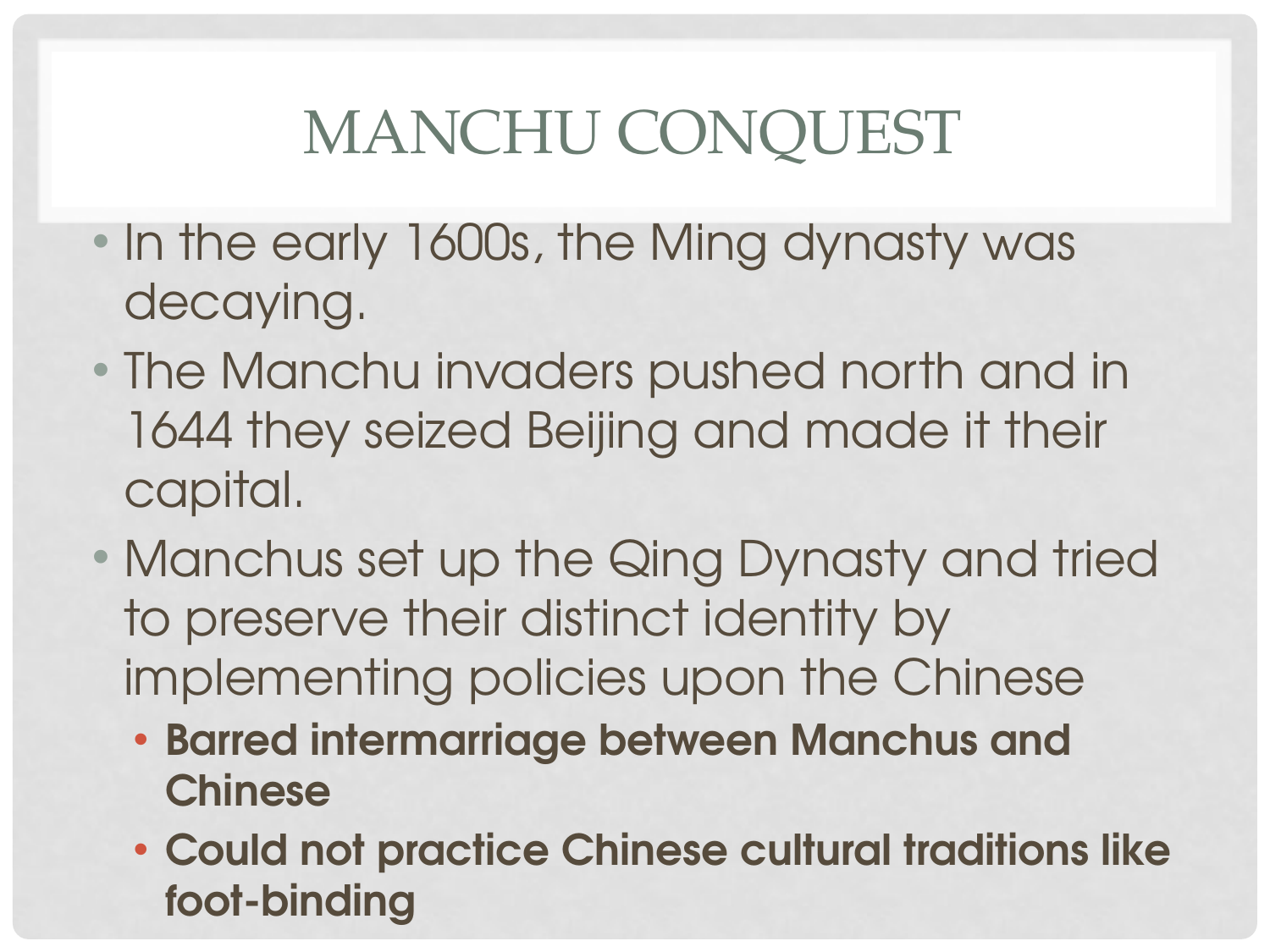

# Manchu Conquest
In the early 1600s, the Ming dynasty was decaying.
The Manchu invaders pushed north and in 1644 they seized Beijing and made it their capital.
Manchus set up the Qing Dynasty and tried to preserve their distinct identity by implementing policies upon the Chinese
Barred intermarriage between Manchus and Chinese
Could not practice Chinese cultural traditions like foot-binding